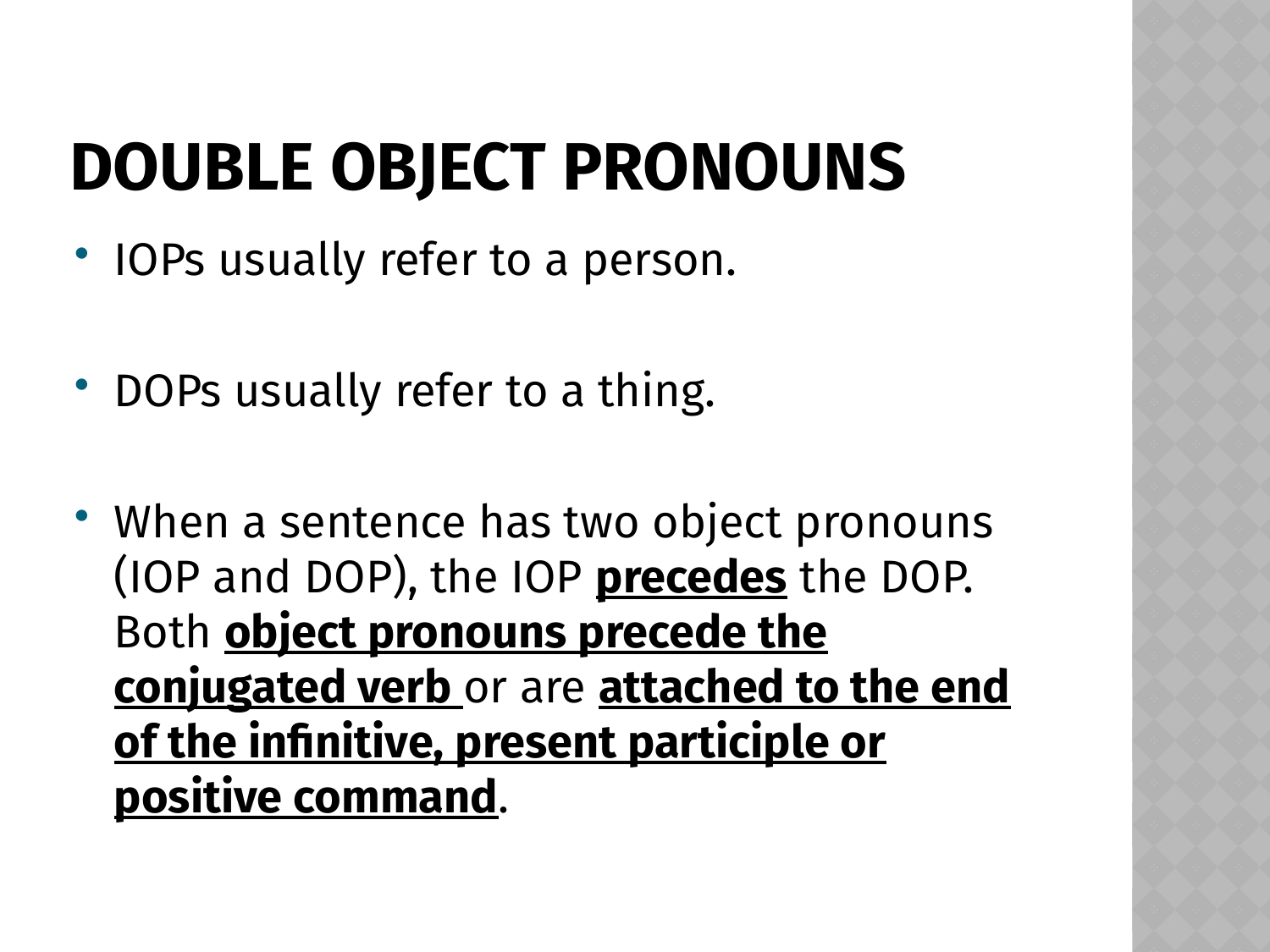

# Double object pronouns
IOPs usually refer to a person.

DOPs usually refer to a thing.

When a sentence has two object pronouns (IOP and DOP), the IOP precedes the DOP.  Both object pronouns precede the conjugated verb or are attached to the end of the infinitive, present participle or positive command.